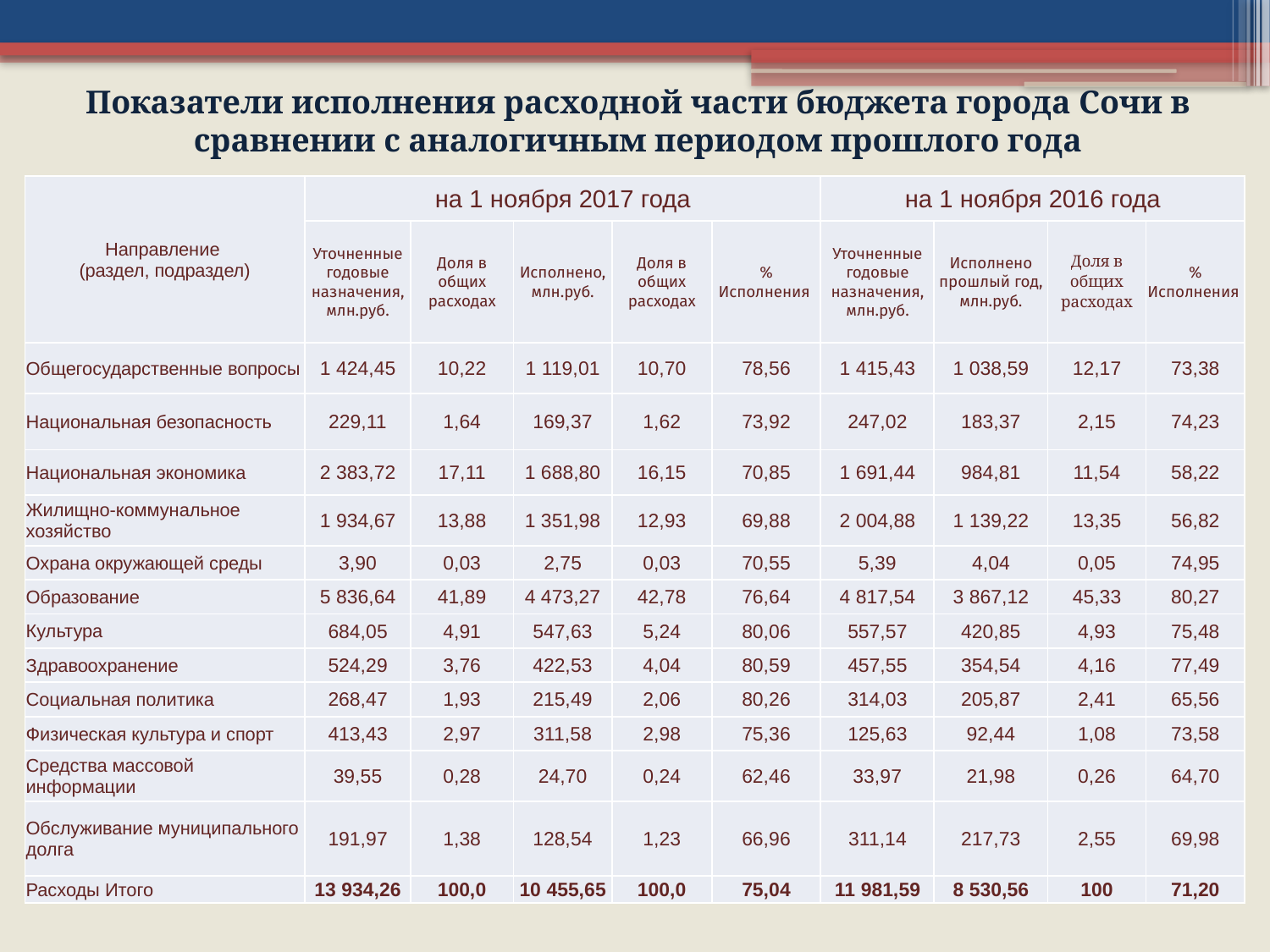

Показатели исполнения расходной части бюджета города Сочи в сравнении с аналогичным периодом прошлого года
| Направление (раздел, подраздел) | на 1 ноября 2017 года |  |  |  |  | на 1 ноября 2016 года |  |  |  |
| --- | --- | --- | --- | --- | --- | --- | --- | --- | --- |
|  | Уточненные годовые назначения, млн.руб. | Доля в общих расходах | Исполнено, млн.руб. | Доля в общих расходах | % Исполнения | Уточненные годовые назначения, млн.руб. | Исполнено прошлый год, млн.руб. | Доля в общих расходах | % Исполнения |
| Общегосударственные вопросы | 1 424,45 | 10,22 | 1 119,01 | 10,70 | 78,56 | 1 415,43 | 1 038,59 | 12,17 | 73,38 |
| Национальная безопасность | 229,11 | 1,64 | 169,37 | 1,62 | 73,92 | 247,02 | 183,37 | 2,15 | 74,23 |
| Национальная экономика | 2 383,72 | 17,11 | 1 688,80 | 16,15 | 70,85 | 1 691,44 | 984,81 | 11,54 | 58,22 |
| Жилищно-коммунальное хозяйство | 1 934,67 | 13,88 | 1 351,98 | 12,93 | 69,88 | 2 004,88 | 1 139,22 | 13,35 | 56,82 |
| Охрана окружающей среды | 3,90 | 0,03 | 2,75 | 0,03 | 70,55 | 5,39 | 4,04 | 0,05 | 74,95 |
| Образование | 5 836,64 | 41,89 | 4 473,27 | 42,78 | 76,64 | 4 817,54 | 3 867,12 | 45,33 | 80,27 |
| Культура | 684,05 | 4,91 | 547,63 | 5,24 | 80,06 | 557,57 | 420,85 | 4,93 | 75,48 |
| Здравоохранение | 524,29 | 3,76 | 422,53 | 4,04 | 80,59 | 457,55 | 354,54 | 4,16 | 77,49 |
| Социальная политика | 268,47 | 1,93 | 215,49 | 2,06 | 80,26 | 314,03 | 205,87 | 2,41 | 65,56 |
| Физическая культура и спорт | 413,43 | 2,97 | 311,58 | 2,98 | 75,36 | 125,63 | 92,44 | 1,08 | 73,58 |
| Средства массовой информации | 39,55 | 0,28 | 24,70 | 0,24 | 62,46 | 33,97 | 21,98 | 0,26 | 64,70 |
| Обслуживание муниципального долга | 191,97 | 1,38 | 128,54 | 1,23 | 66,96 | 311,14 | 217,73 | 2,55 | 69,98 |
| Расходы Итого | 13 934,26 | 100,0 | 10 455,65 | 100,0 | 75,04 | 11 981,59 | 8 530,56 | 100 | 71,20 |